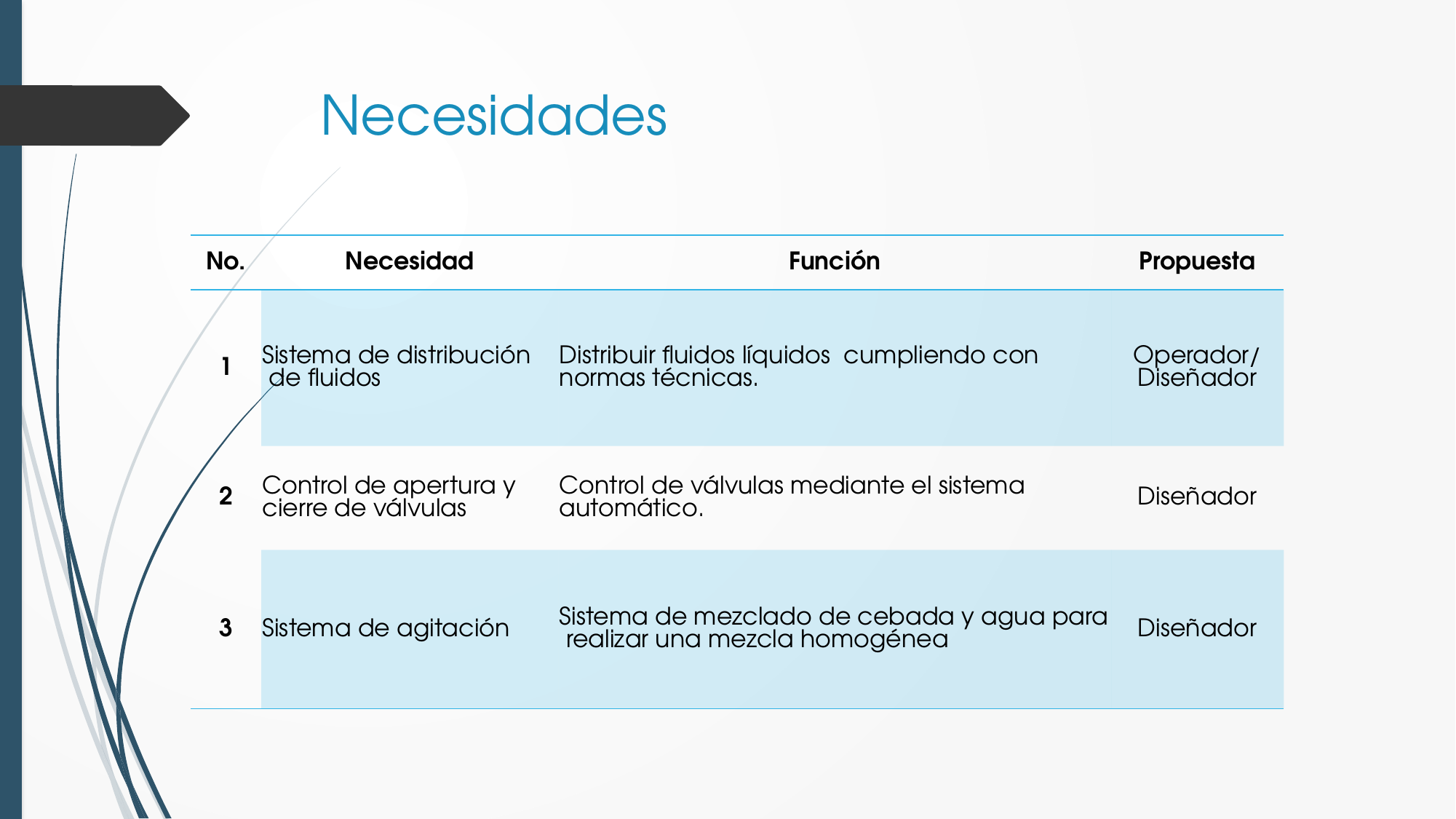

# Necesidades
| No. | Necesidad | Función | Propuesta |
| --- | --- | --- | --- |
| 1 | Sistema de distribución de fluidos | Distribuir fluidos líquidos cumpliendo con normas técnicas. | Operador/ Diseñador |
| 2 | Control de apertura y cierre de válvulas | Control de válvulas mediante el sistema automático. | Diseñador |
| 3 | Sistema de agitación | Sistema de mezclado de cebada y agua para realizar una mezcla homogénea | Diseñador |